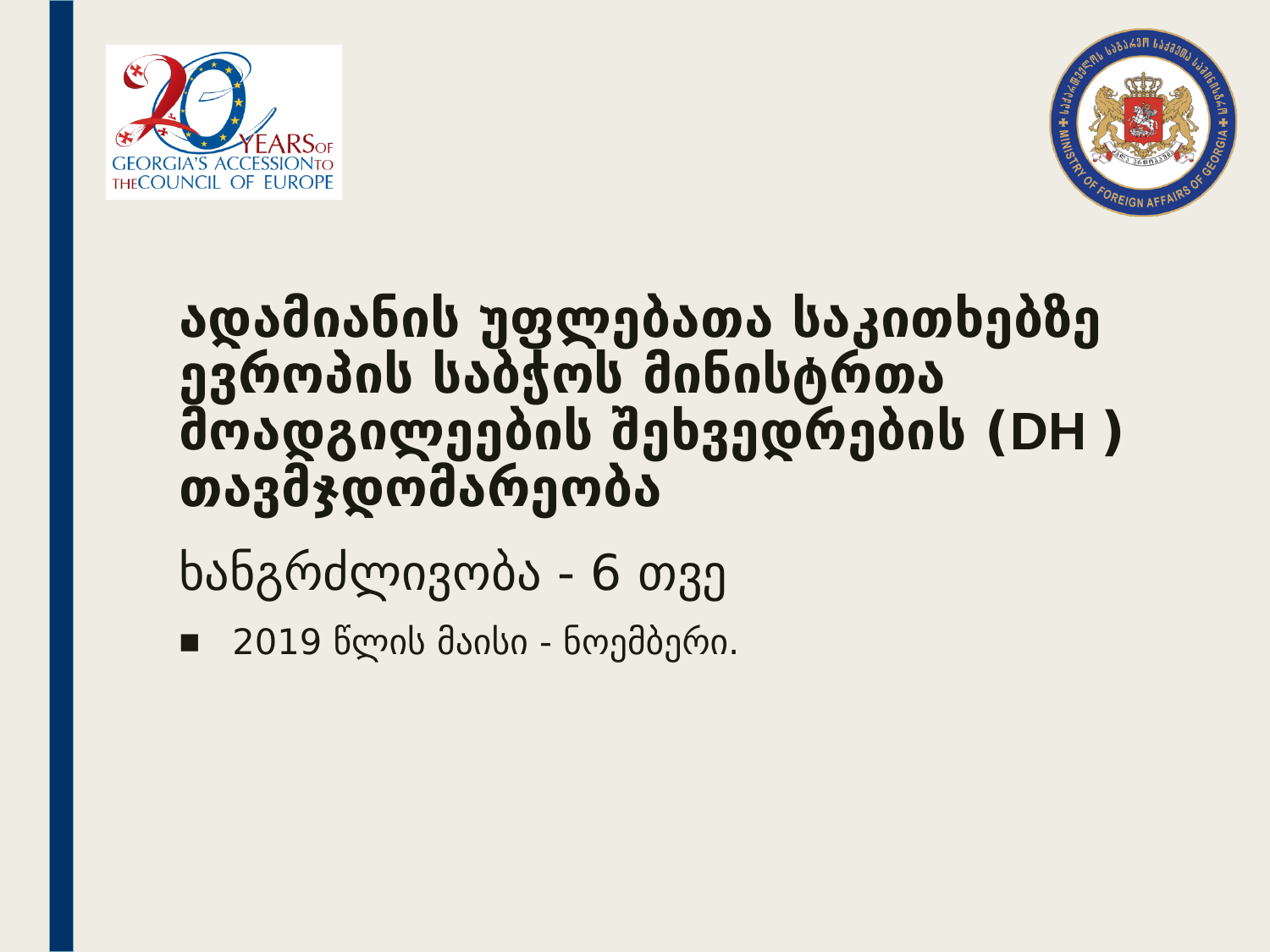

# ადამიანის უფლებათა საკითხებზე ევროპის საბჭოს მინისტრთა მოადგილეების შეხვედრების (DH ) თავმჯდომარეობა
ხანგრძლივობა - 6 თვე
2019 წლის მაისი - ნოემბერი.